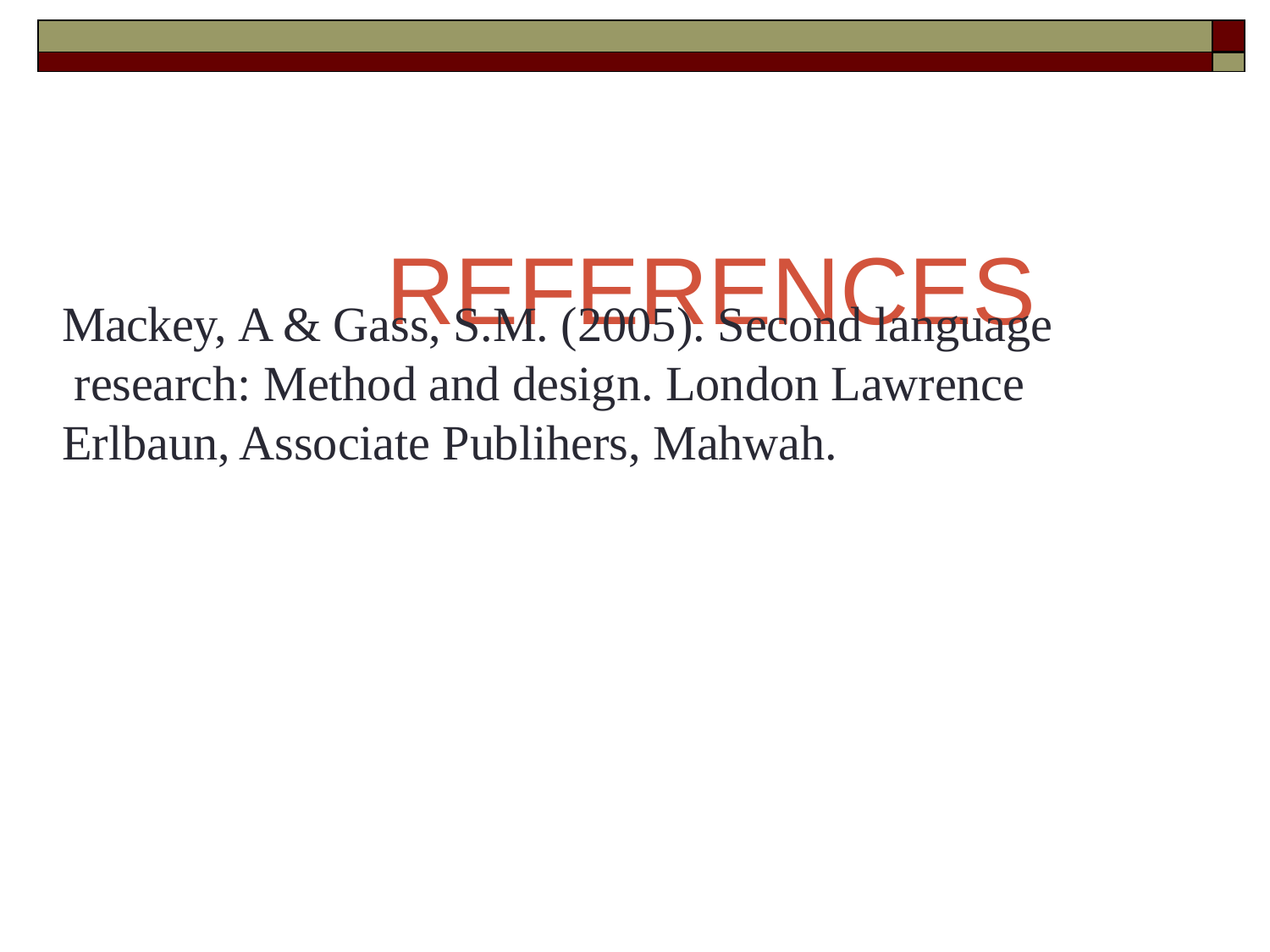

|  |  |
| --- | --- |
|  |  |
# References
Mackey, A & Gass, S.M. (2005). Second language  research: Method and design. London Lawrence  Erlbaun, Associate Publihers, Mahwah.